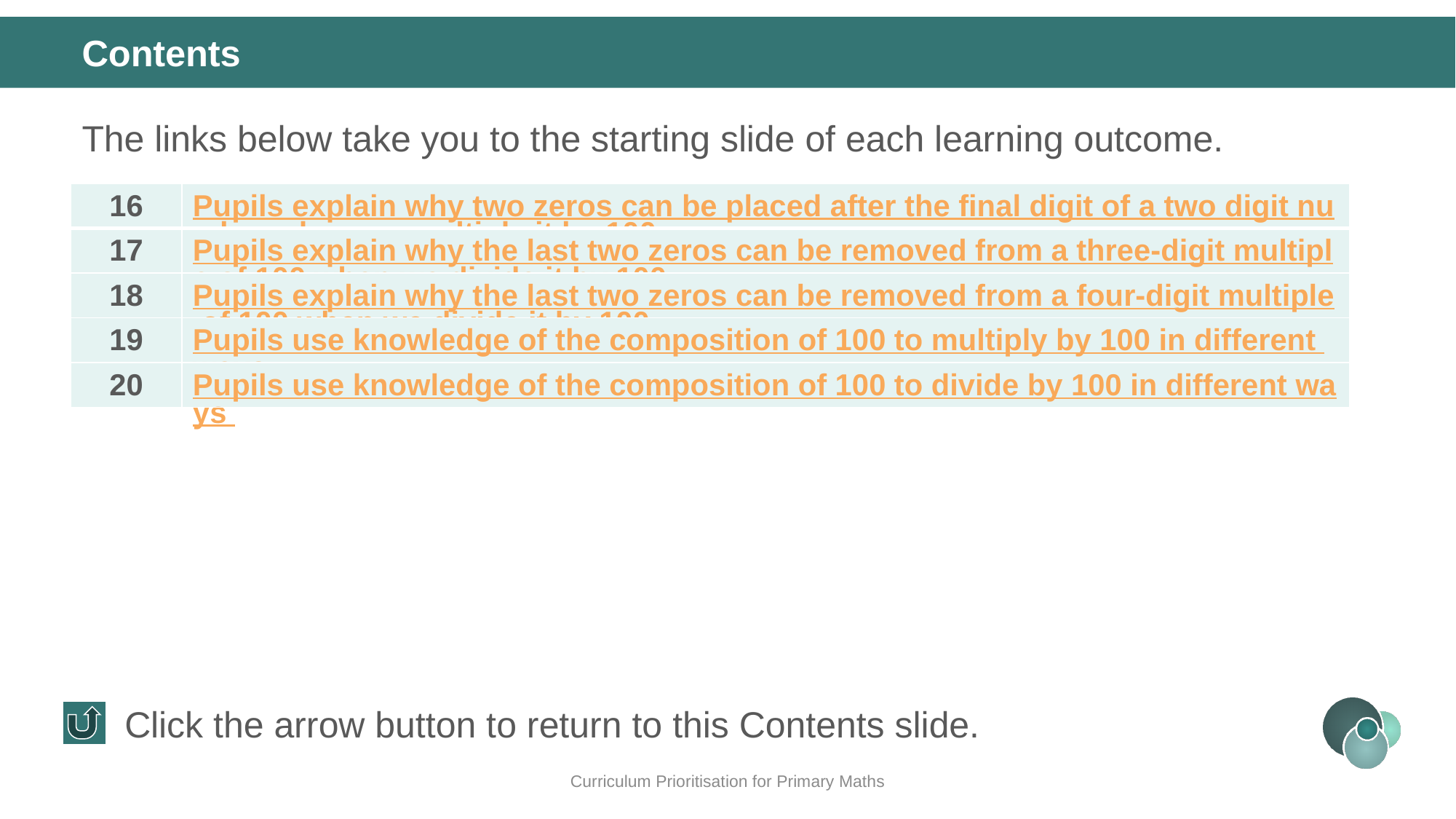

Contents
The links below take you to the starting slide of each learning outcome.
| 16 | Pupils explain why two zeros can be placed after the final digit of a two digit number when we multiply it by 100 |
| --- | --- |
| 17 | Pupils explain why the last two zeros can be removed from a three-digit multiple of 100 when we divide it by 100 |
| 18 | Pupils explain why the last two zeros can be removed from a four-digit multiple of 100 when we divide it by 100 |
| 19 | Pupils use knowledge of the composition of 100 to multiply by 100 in different ways |
| 20 | Pupils use knowledge of the composition of 100 to divide by 100 in different ways |
Click the arrow button to return to this Contents slide.

Curriculum Prioritisation for Primary Maths